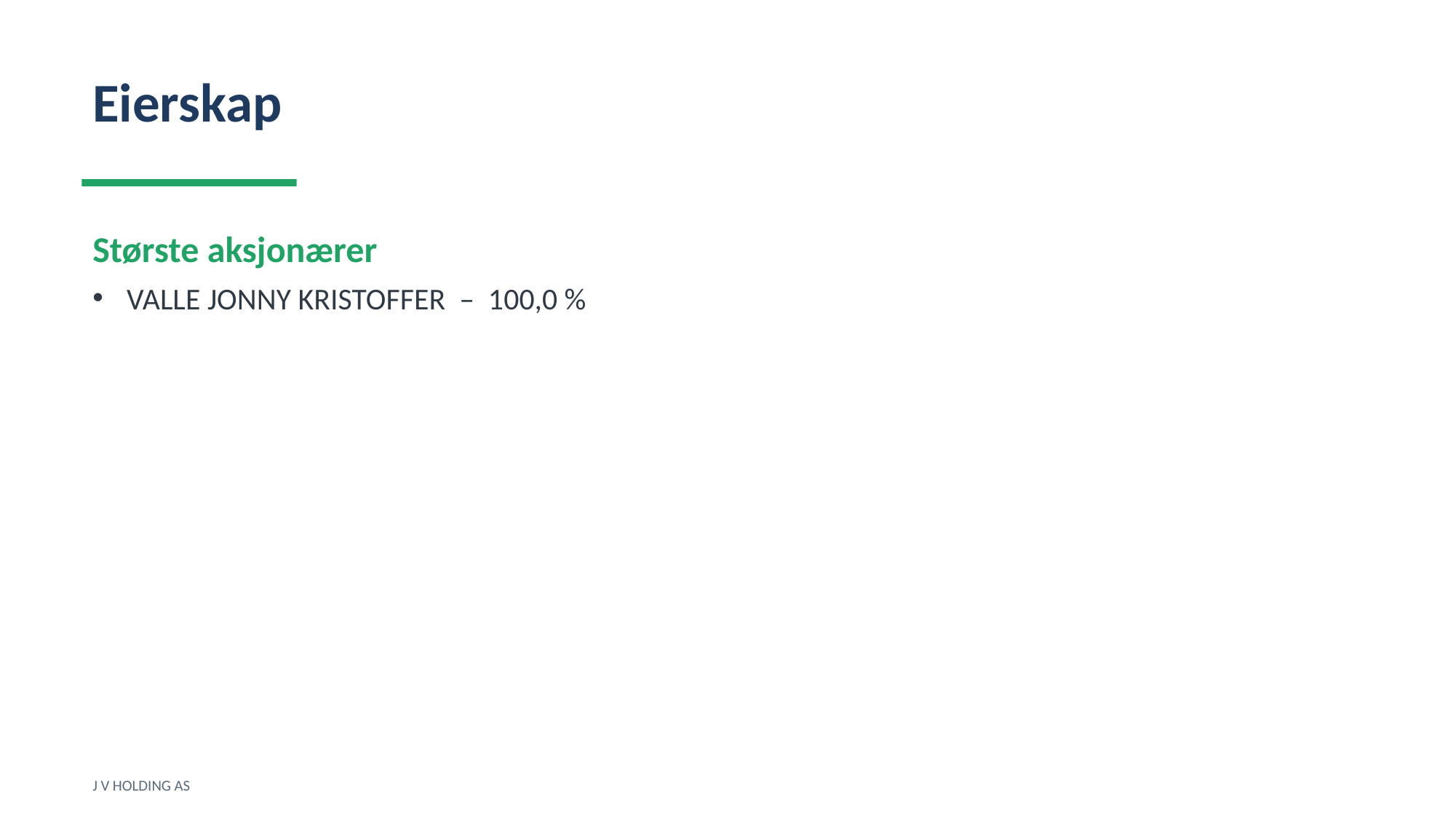

Eierskap

Største aksjonærer
VALLE JONNY KRISTOFFER  –  100,0 %
J V HOLDING AS